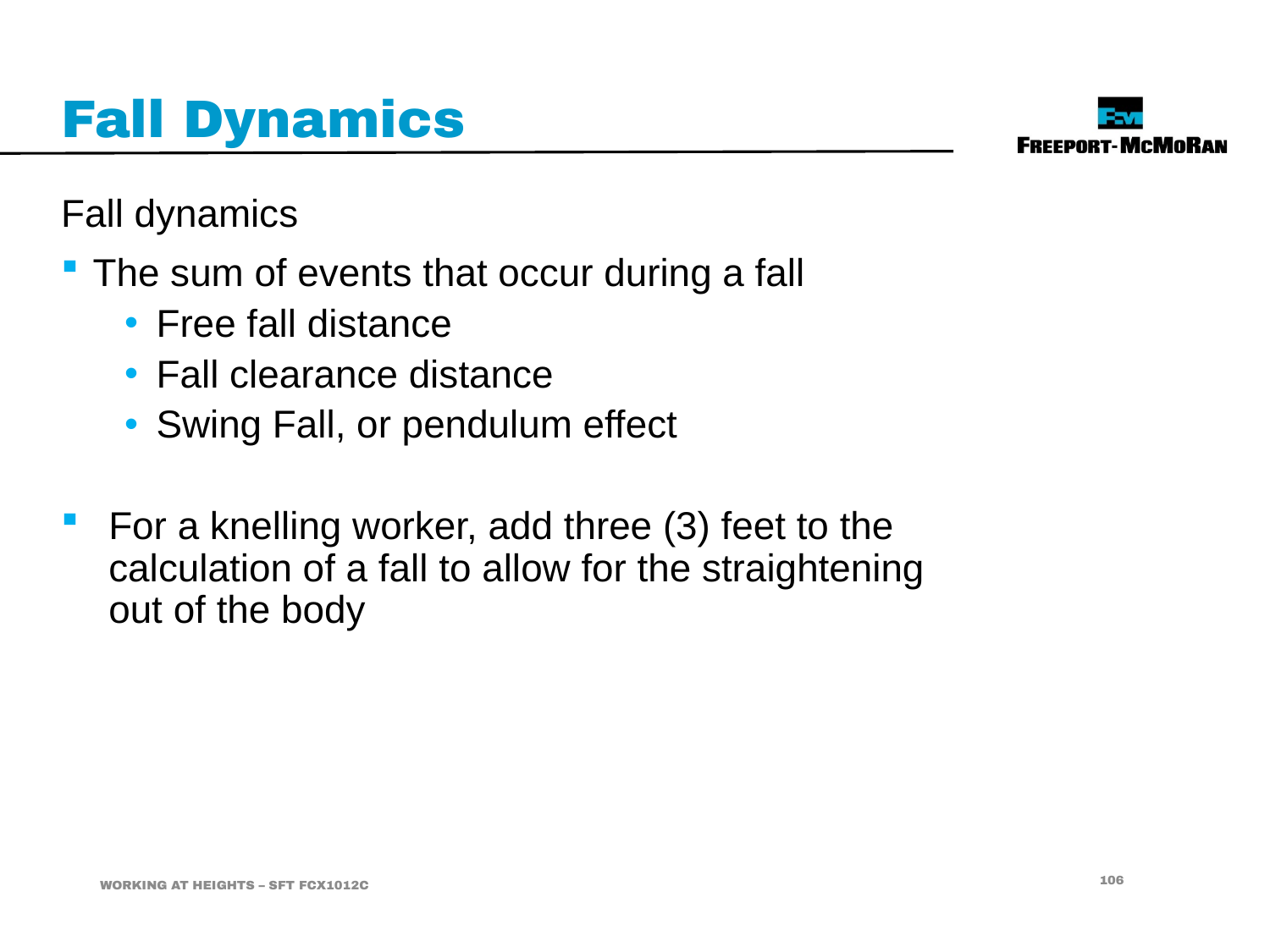

Fall Dynamics
Fall dynamics
The sum of events that occur during a fall
Free fall distance
Fall clearance distance
Swing Fall, or pendulum effect

For a knelling worker, add three (3) feet to the calculation of a fall to allow for the straightening out of the body
106
WORKING AT HEIGHTS – SFT FCX1012C